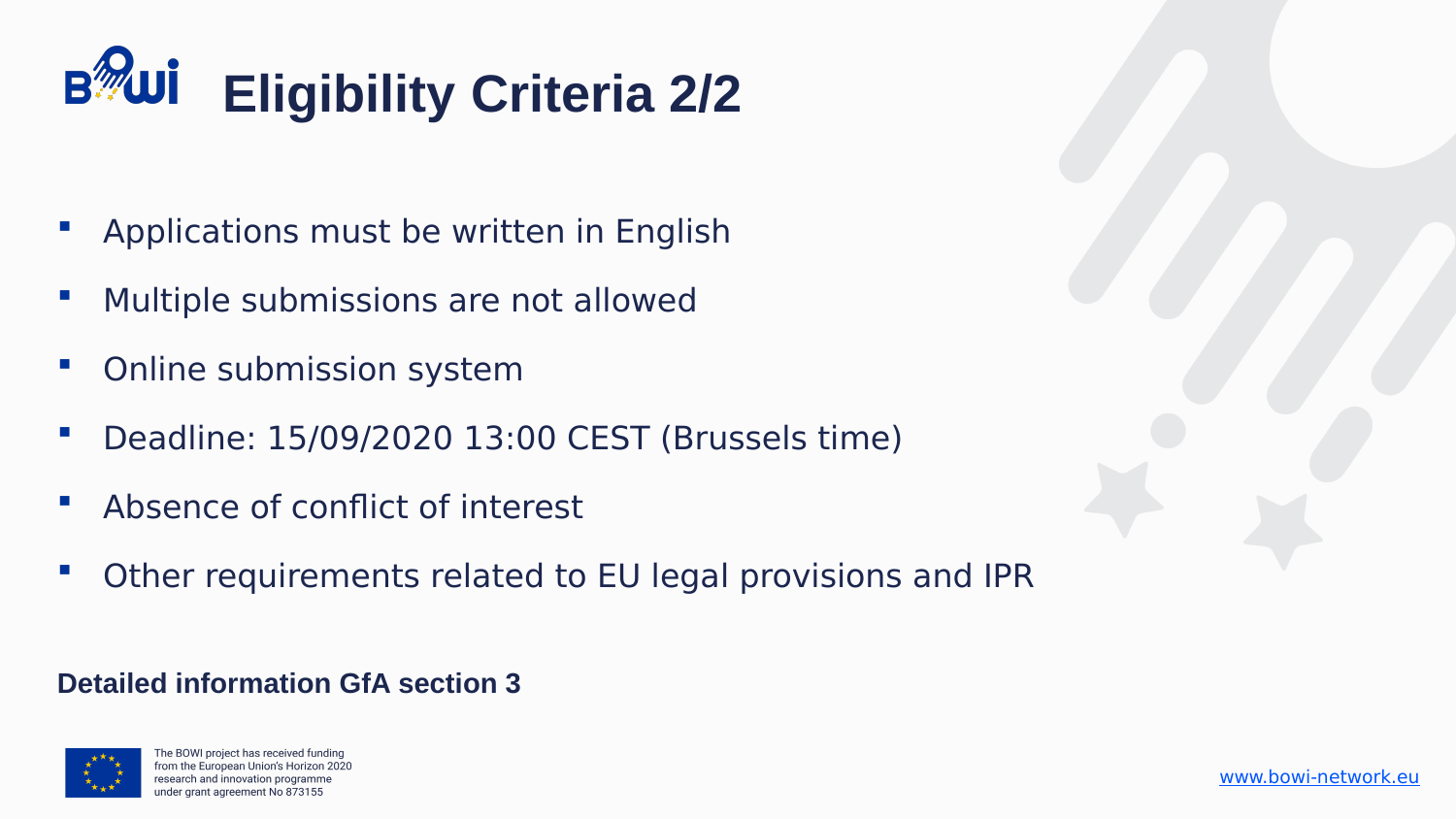

Eligibility Criteria 2/2
Applications must be written in English
Multiple submissions are not allowed
Online submission system
Deadline: 15/09/2020 13:00 CEST (Brussels time)
Absence of conflict of interest
Other requirements related to EU legal provisions and IPR

Detailed information GfA section 3